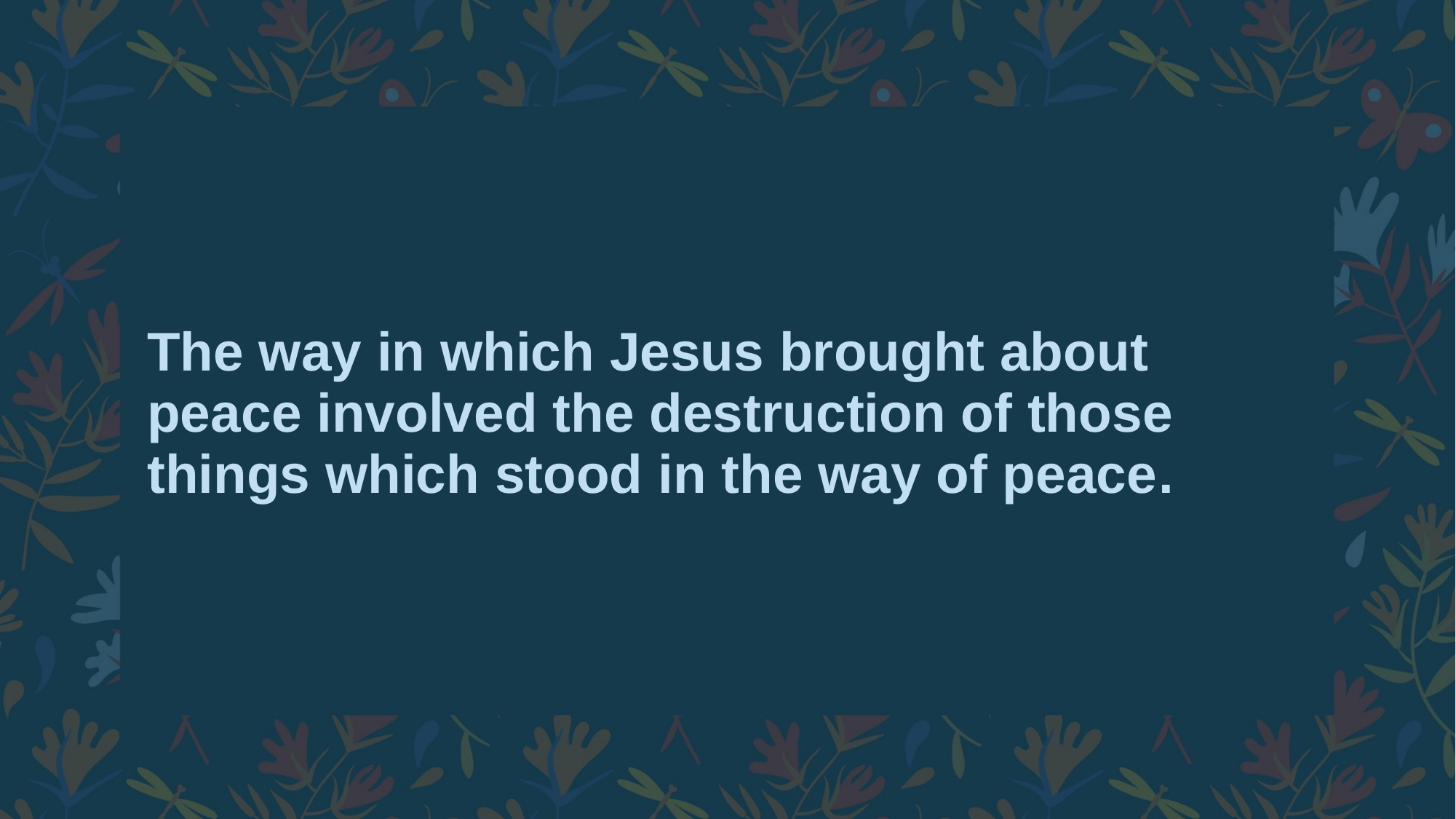

# The way in which Jesus brought about peace involved the destruction of those things which stood in the way of peace.